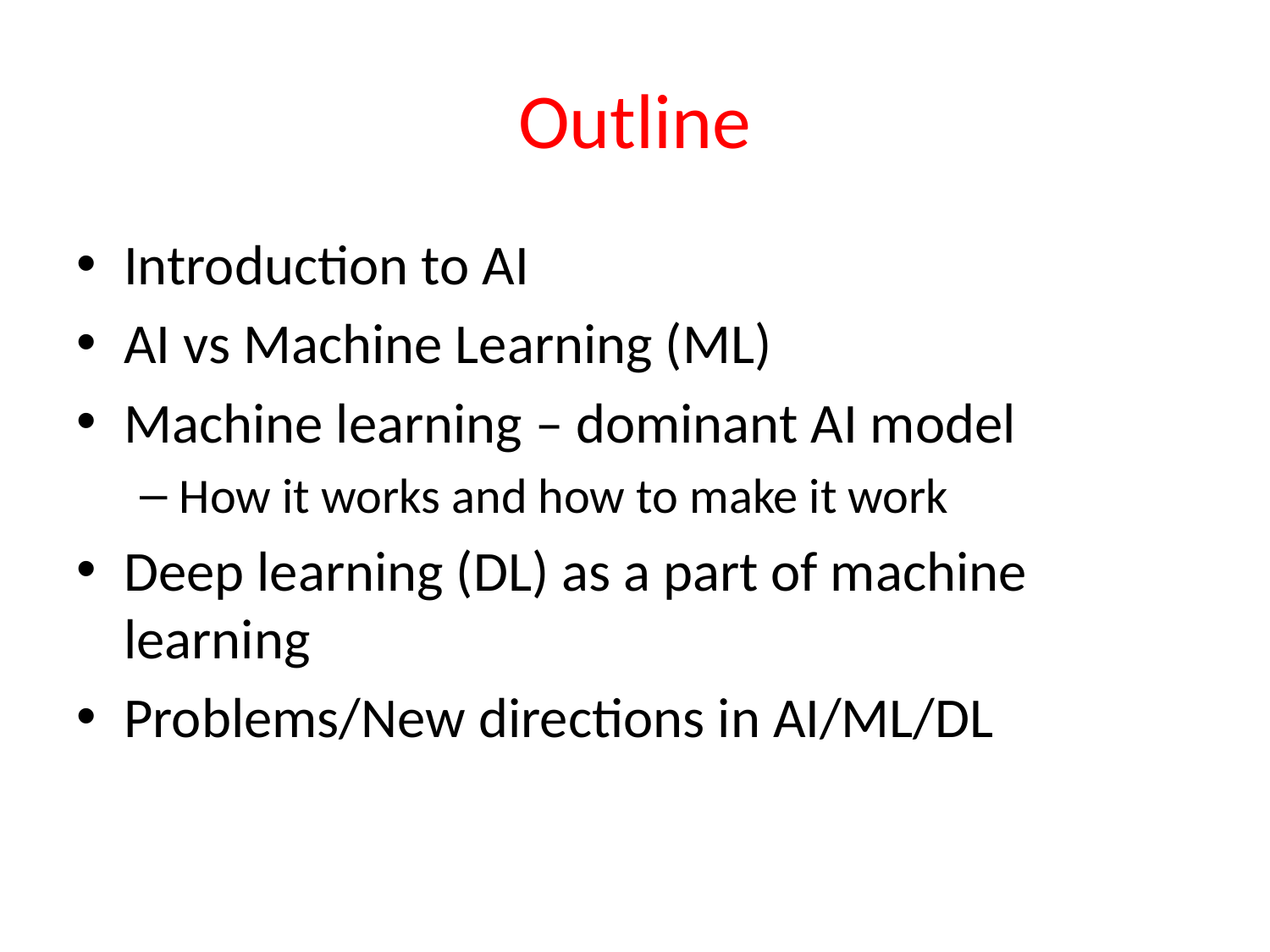

# Outline
Introduction to AI
AI vs Machine Learning (ML)
Machine learning – dominant AI model
How it works and how to make it work
Deep learning (DL) as a part of machine learning
Problems/New directions in AI/ML/DL